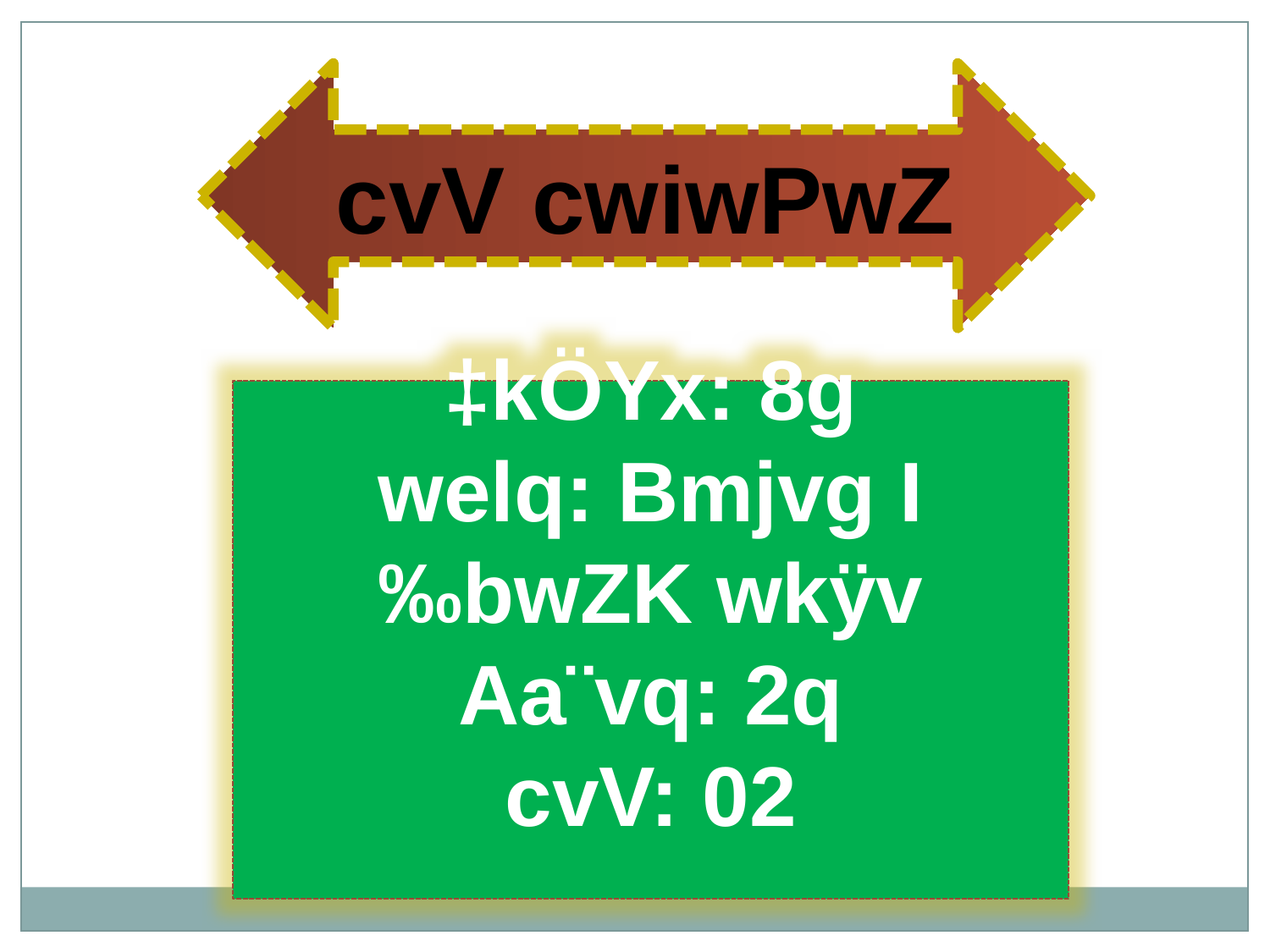

cvV cwiwPwZ
‡kÖYx: 8g
welq: Bmjvg I ‰bwZK wkÿv
Aa¨vq: 2q
cvV: 02